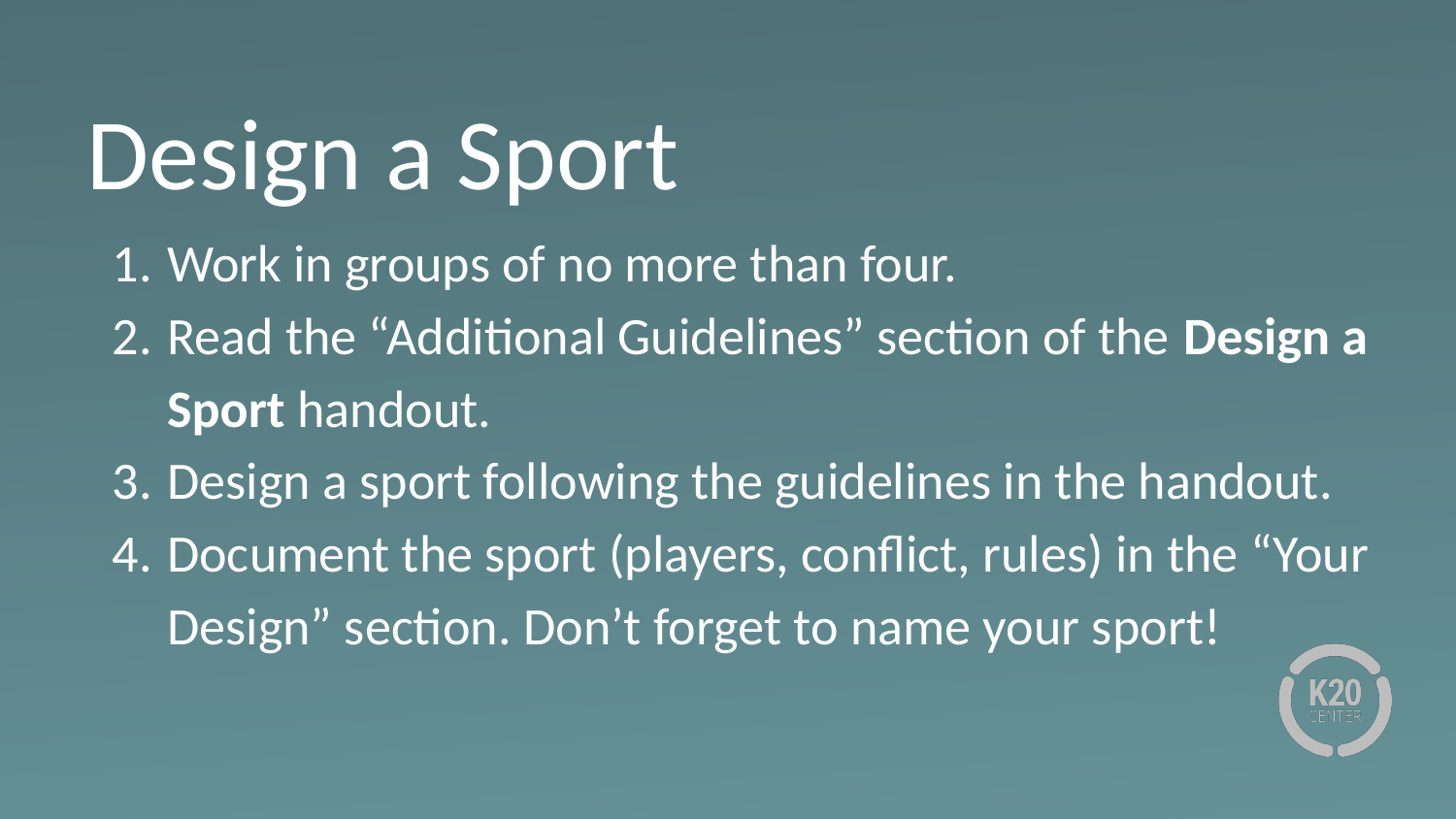

# Design a Sport
Work in groups of no more than four.
Read the “Additional Guidelines” section of the Design a Sport handout.
Design a sport following the guidelines in the handout.
Document the sport (players, conflict, rules) in the “Your Design” section. Don’t forget to name your sport!